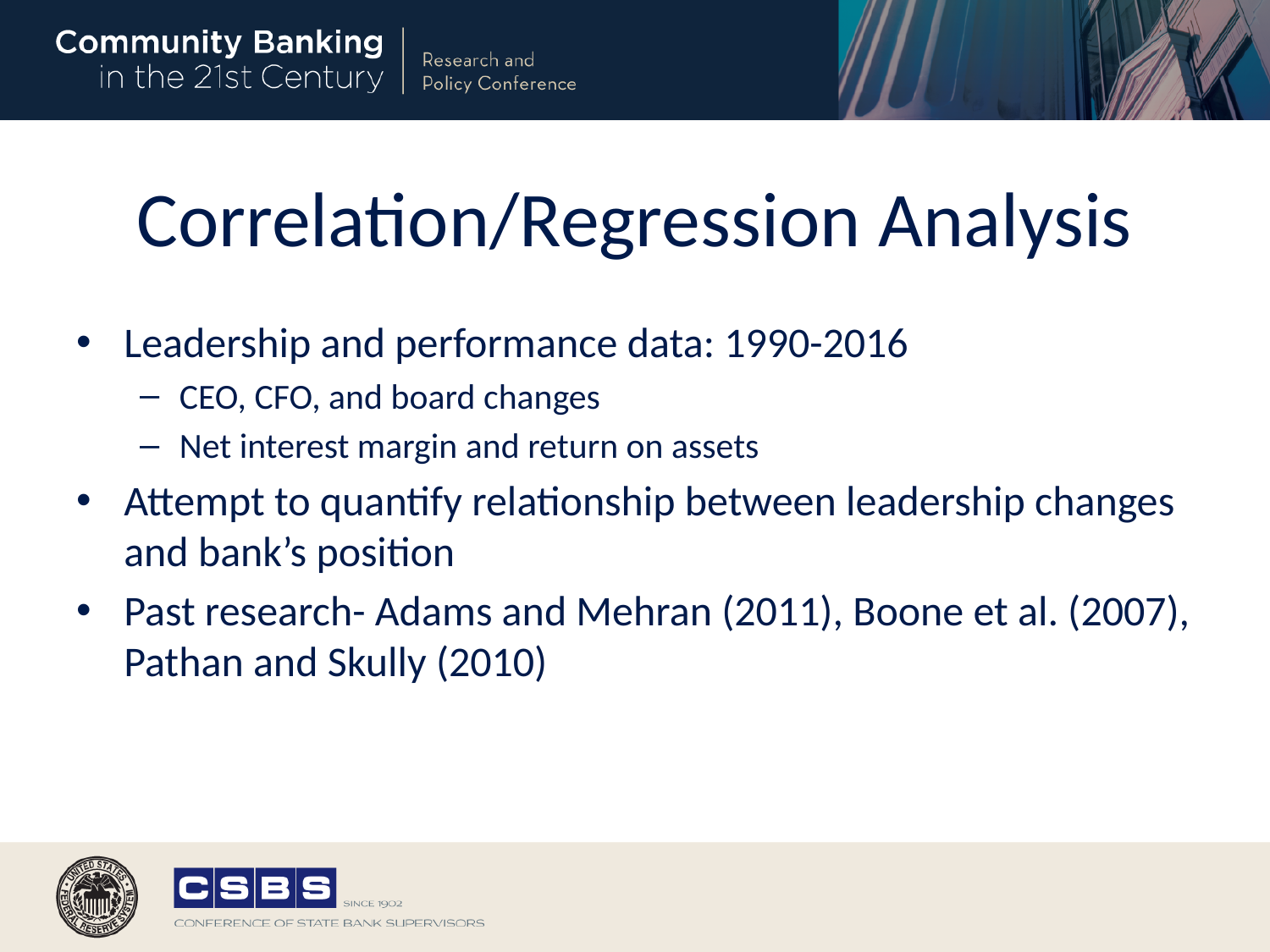

# Correlation/Regression Analysis
Leadership and performance data: 1990-2016
CEO, CFO, and board changes
Net interest margin and return on assets
Attempt to quantify relationship between leadership changes and bank’s position
Past research- Adams and Mehran (2011), Boone et al. (2007), Pathan and Skully (2010)